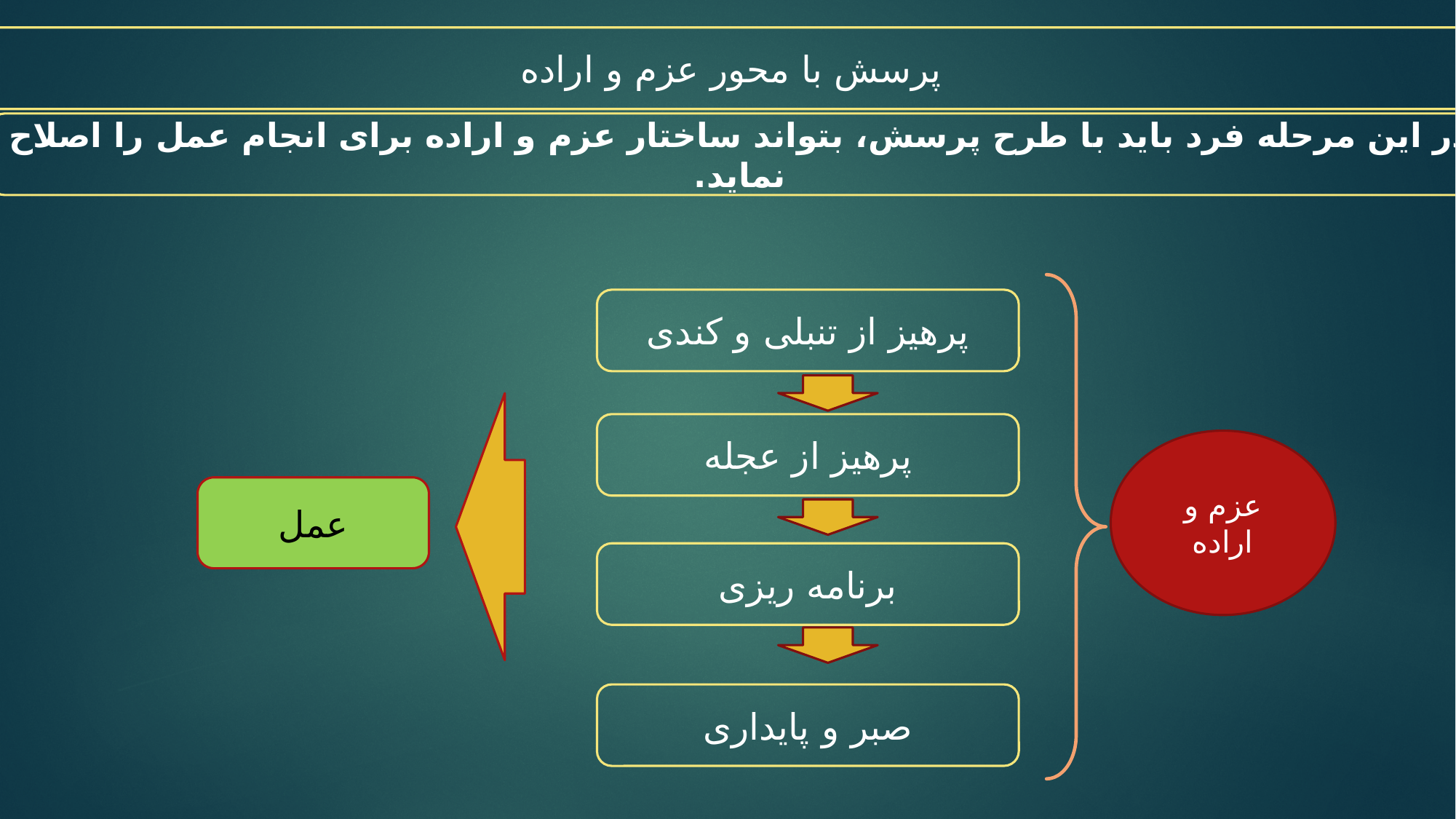

پرسش با محور عزم و اراده
در این مرحله فرد باید با طرح پرسش، بتواند ساختار عزم و اراده برای انجام عمل را اصلاح نماید.

پرهیز از تنبلی و کندی

پرهیز از عجله
عزم و اراده
عمل

برنامه ریزی

صبر و پایداری